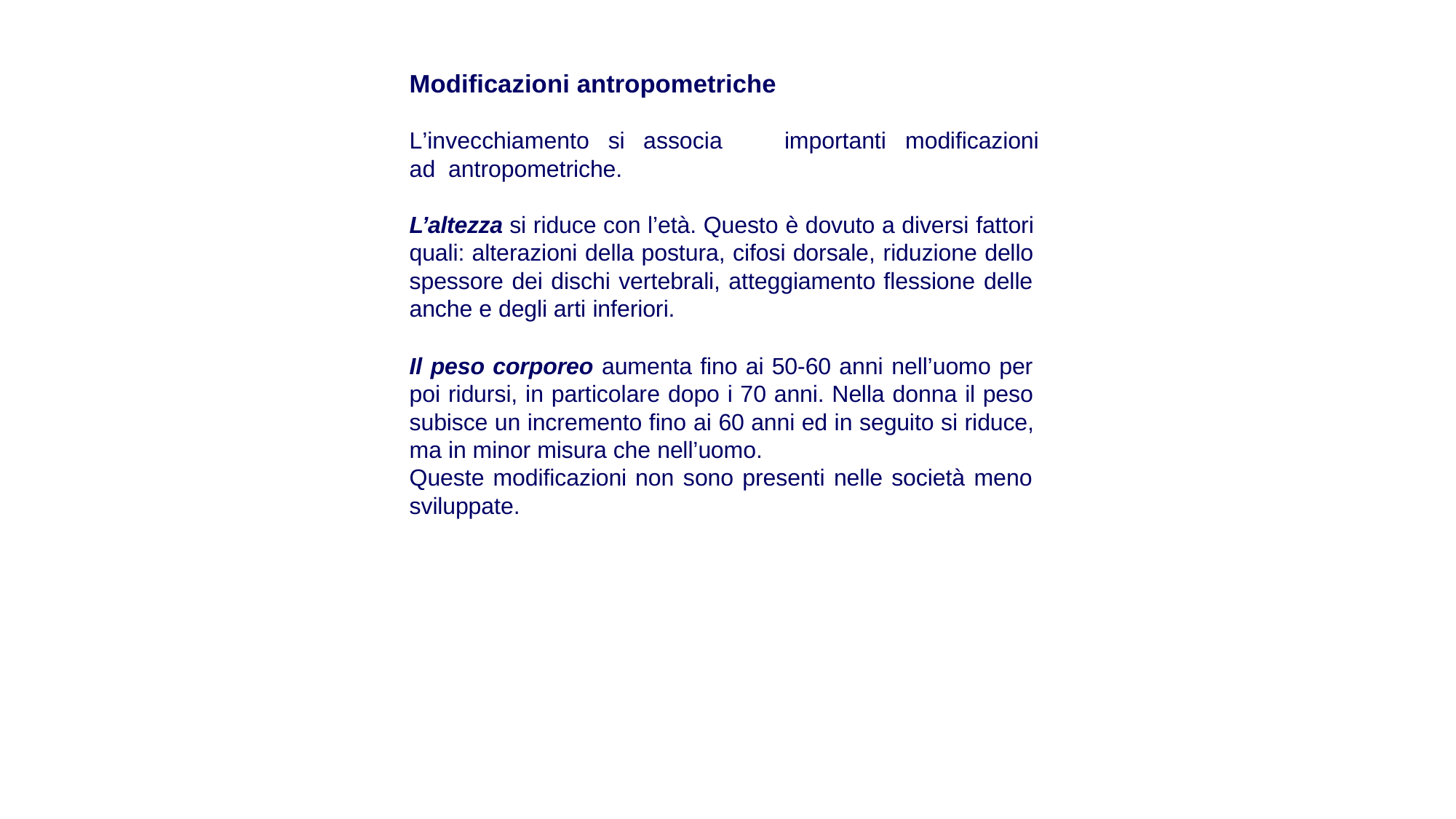

# Modificazioni antropometriche
L’invecchiamento	si	associa	ad  antropometriche.
importanti
modificazioni
L’altezza si riduce con l’età. Questo è dovuto a diversi fattori  quali: alterazioni della postura, cifosi dorsale, riduzione dello  spessore dei dischi vertebrali, atteggiamento flessione delle  anche e degli arti inferiori.

Il peso corporeo aumenta fino ai 50-60 anni nell’uomo per  poi ridursi, in particolare dopo i 70 anni. Nella donna il peso  subisce un incremento fino ai 60 anni ed in seguito si riduce,  ma in minor misura che nell’uomo.
Queste modificazioni non sono presenti nelle società meno  sviluppate.